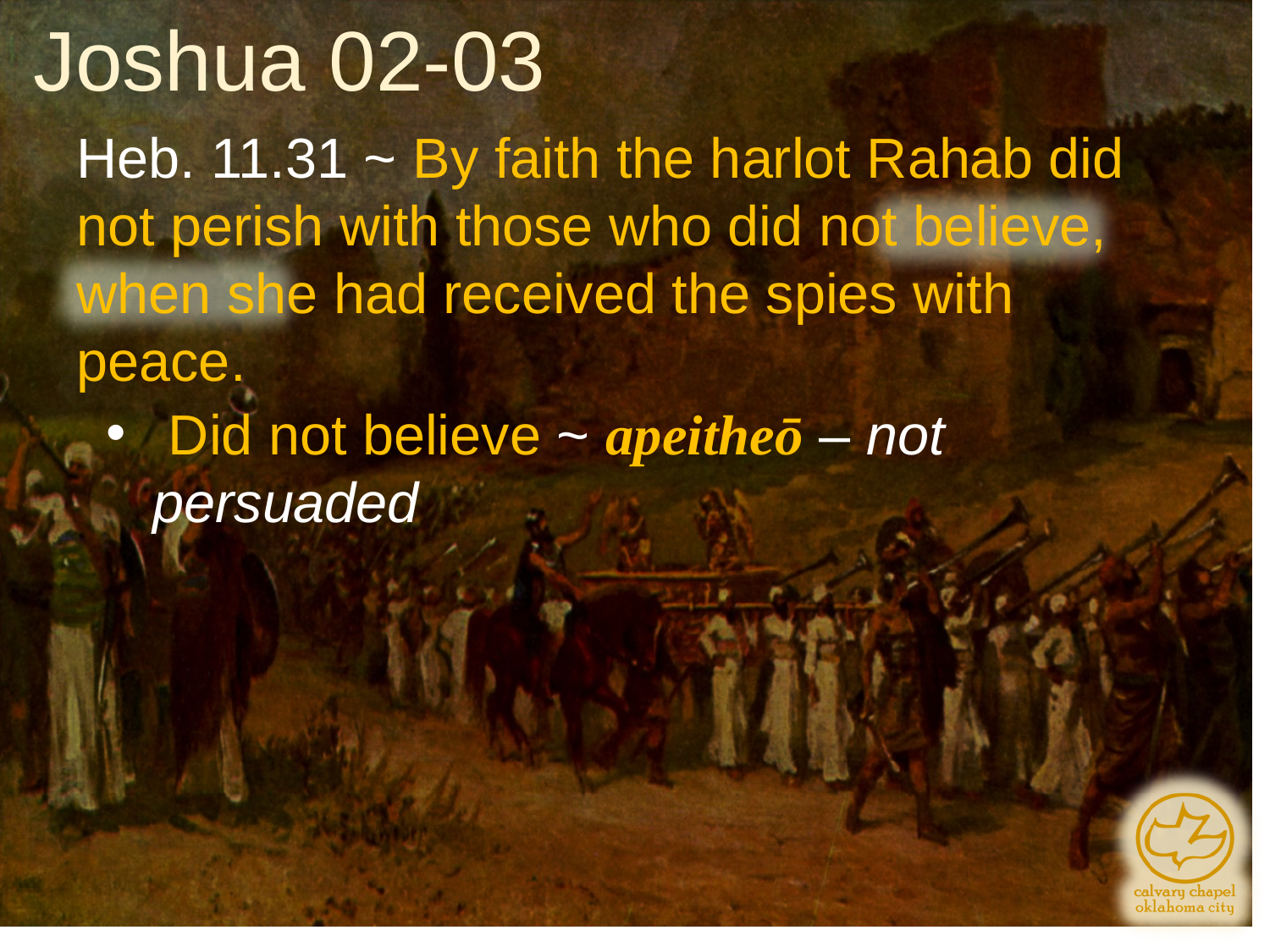

Joshua 02-03
Heb. 11.31 ~ By faith the harlot Rahab did not perish with those who did not believe, when she had received the spies with peace.

 Did not believe ~ apeitheō – not persuaded